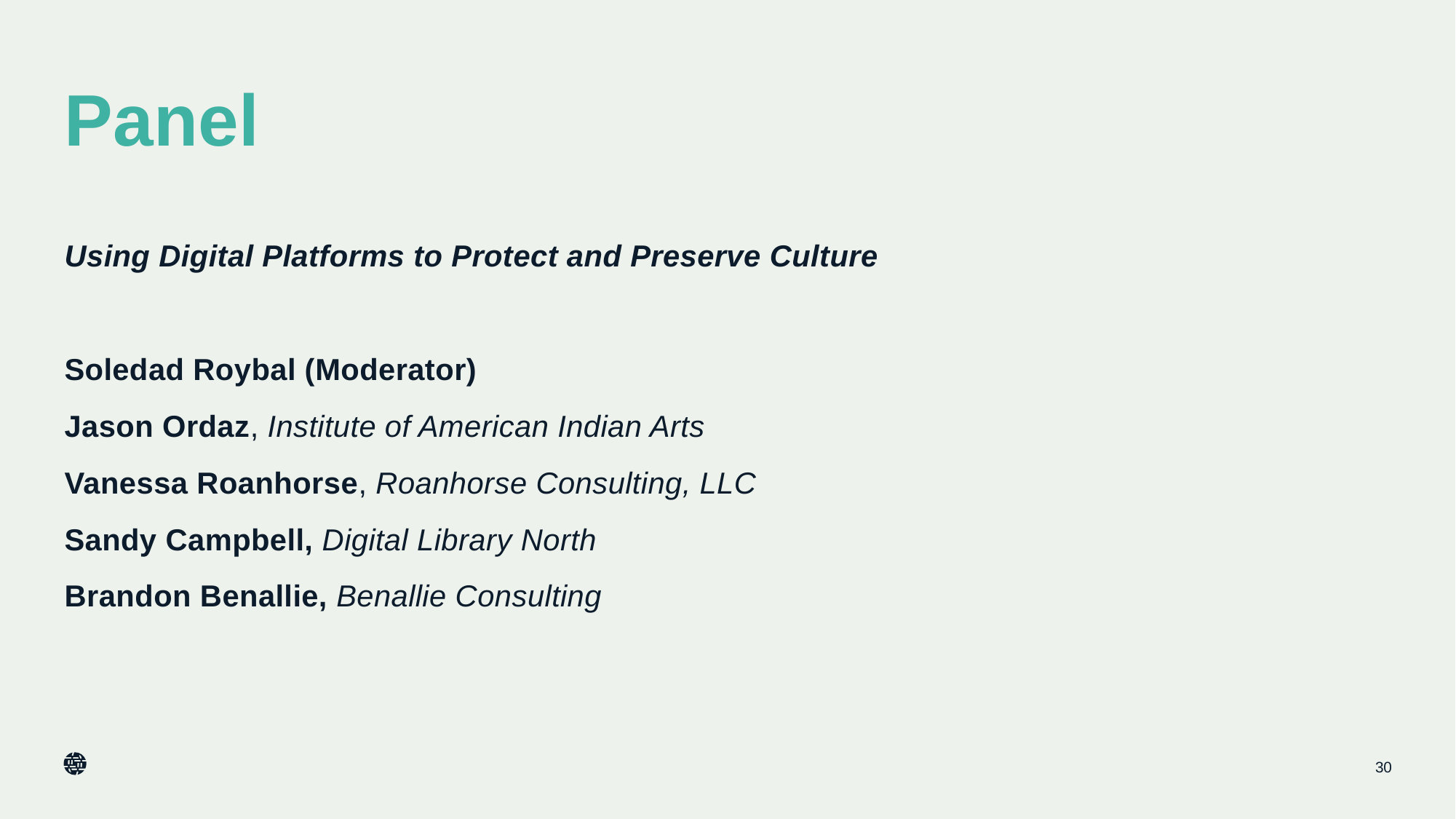

# Panel
Using Digital Platforms to Protect and Preserve Culture

Soledad Roybal (Moderator)
Jason Ordaz, Institute of American Indian Arts
Vanessa Roanhorse, Roanhorse Consulting, LLC
Sandy Campbell, Digital Library North
Brandon Benallie, Benallie Consulting

30